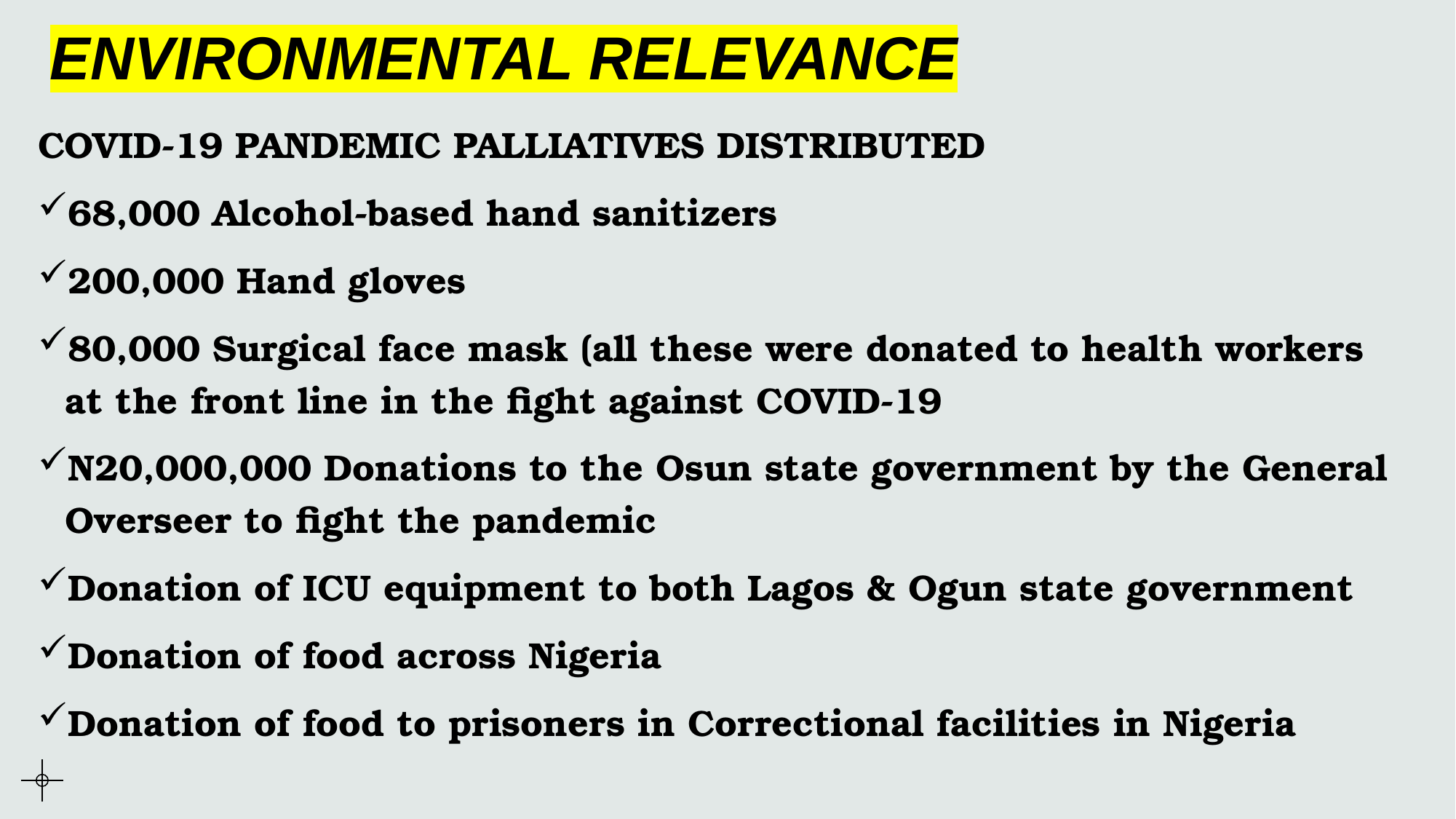

# ENVIRONMENTAL RELEVANCE
COVID-19 PANDEMIC PALLIATIVES DISTRIBUTED
68,000 Alcohol-based hand sanitizers
200,000 Hand gloves
80,000 Surgical face mask (all these were donated to health workers at the front line in the fight against COVID-19
N20,000,000 Donations to the Osun state government by the General Overseer to fight the pandemic
Donation of ICU equipment to both Lagos & Ogun state government
Donation of food across Nigeria
Donation of food to prisoners in Correctional facilities in Nigeria